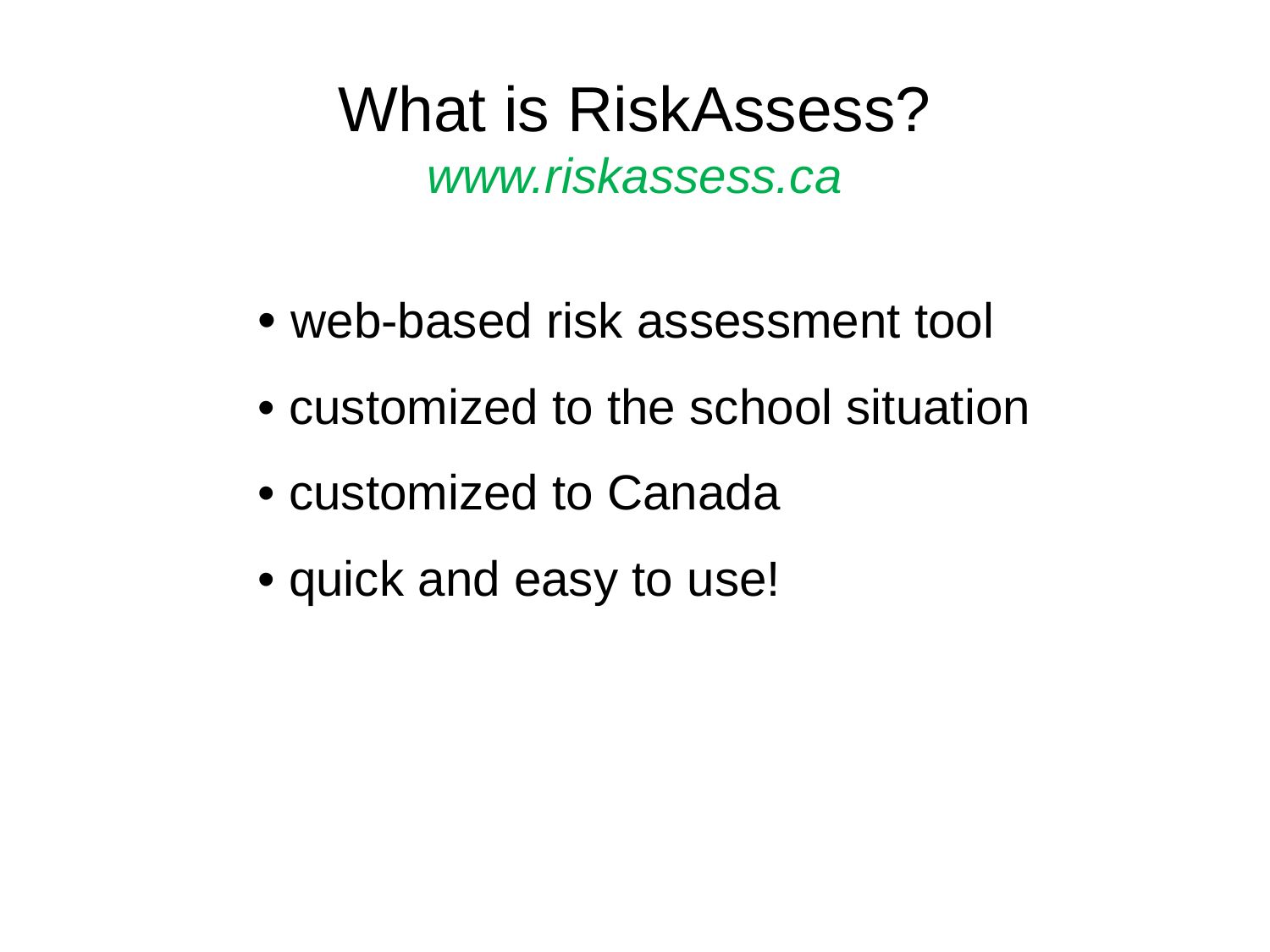

# What is RiskAssess? www.riskassess.ca
• web-based risk assessment tool

• customized to the school situation

• customized to Canada

• quick and easy to use!